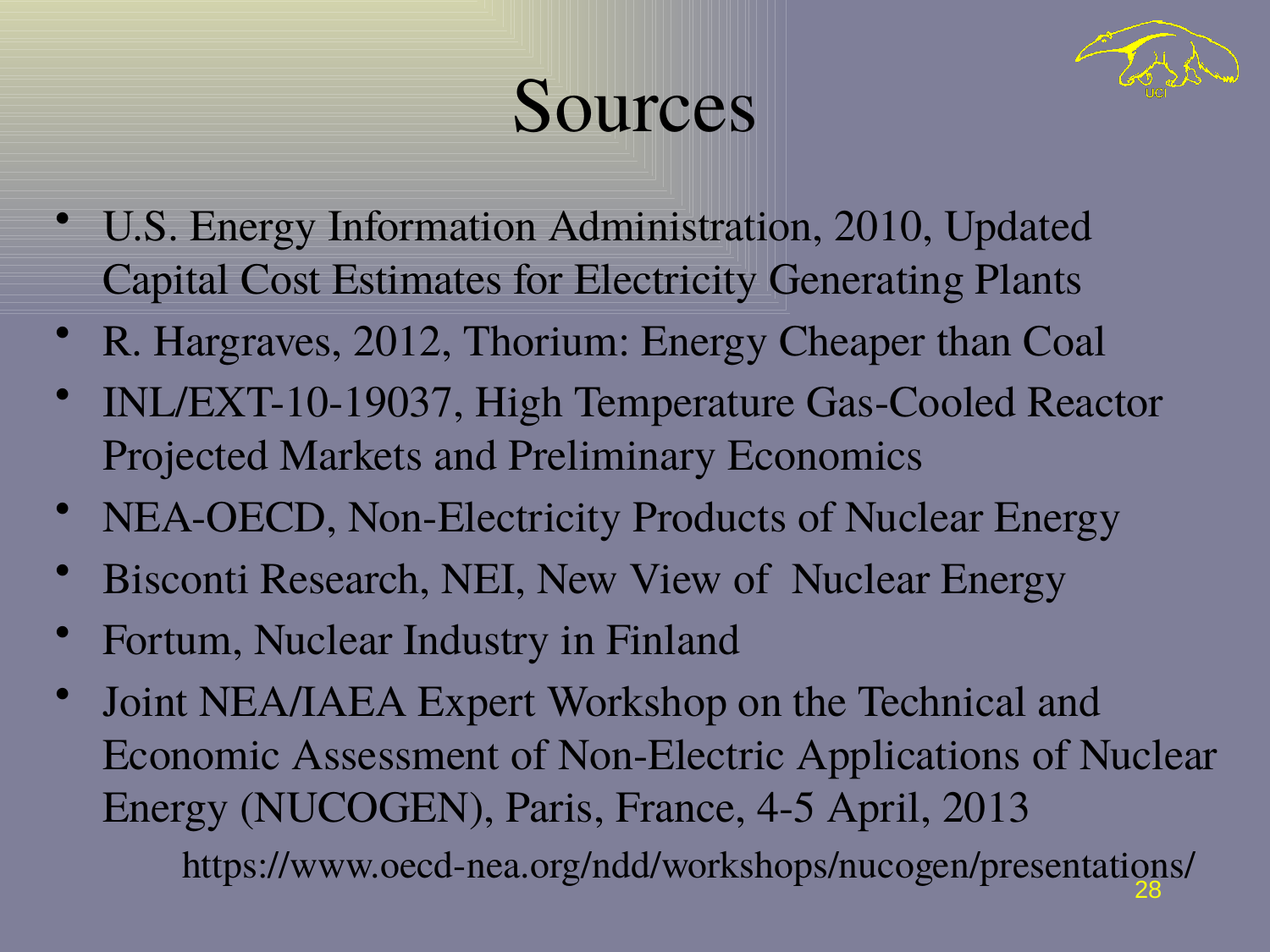

# Sources
U.S. Energy Information Administration, 2010, Updated Capital Cost Estimates for Electricity Generating Plants
R. Hargraves, 2012, Thorium: Energy Cheaper than Coal
INL/EXT-10-19037, High Temperature Gas-Cooled Reactor Projected Markets and Preliminary Economics
NEA-OECD, Non-Electricity Products of Nuclear Energy
Bisconti Research, NEI, New View of  Nuclear Energy
Fortum, Nuclear Industry in Finland
Joint NEA/IAEA Expert Workshop on the Technical and Economic Assessment of Non-Electric Applications of Nuclear Energy (NUCOGEN), Paris, France, 4-5 April, 2013
	https://www.oecd-nea.org/ndd/workshops/nucogen/presentations/

28